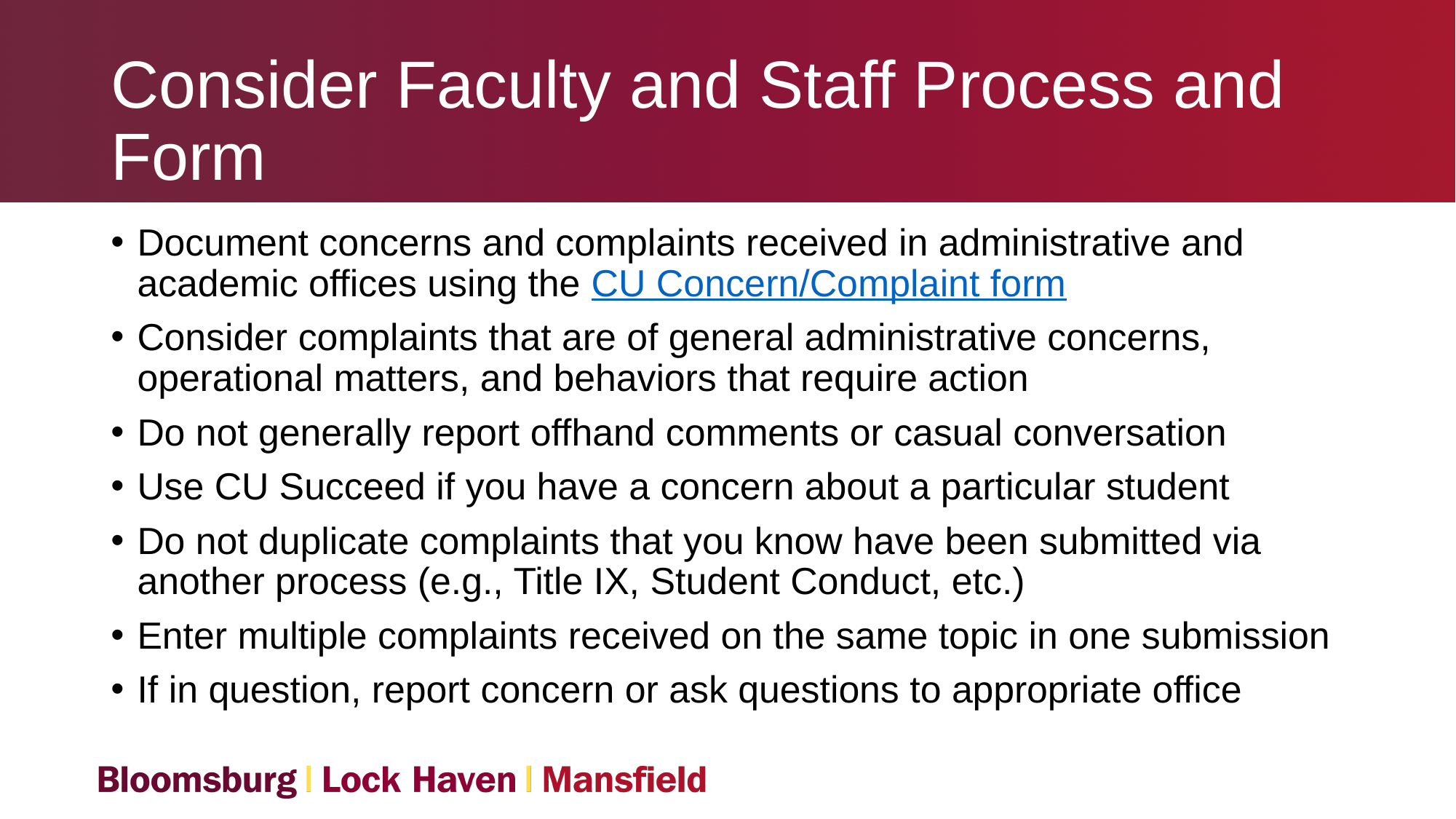

# Consider Faculty and Staff Process and Form
Document concerns and complaints received in administrative and academic offices using the CU Concern/Complaint form
Consider complaints that are of general administrative concerns, operational matters, and behaviors that require action
Do not generally report offhand comments or casual conversation
Use CU Succeed if you have a concern about a particular student
Do not duplicate complaints that you know have been submitted via another process (e.g., Title IX, Student Conduct, etc.)
Enter multiple complaints received on the same topic in one submission
If in question, report concern or ask questions to appropriate office